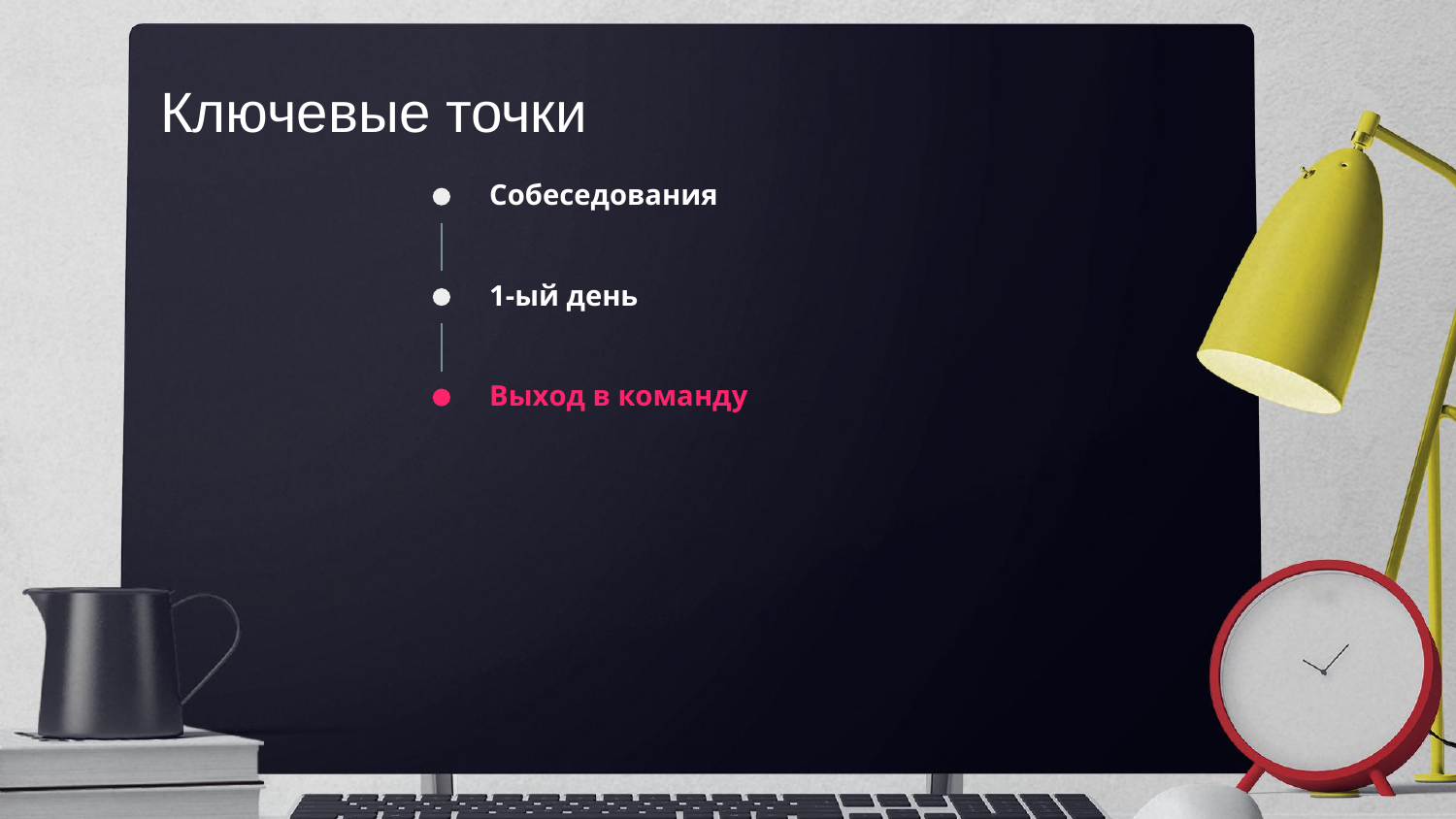

# Ключевые точки
Собеседования

1-ый день

Выход в команду